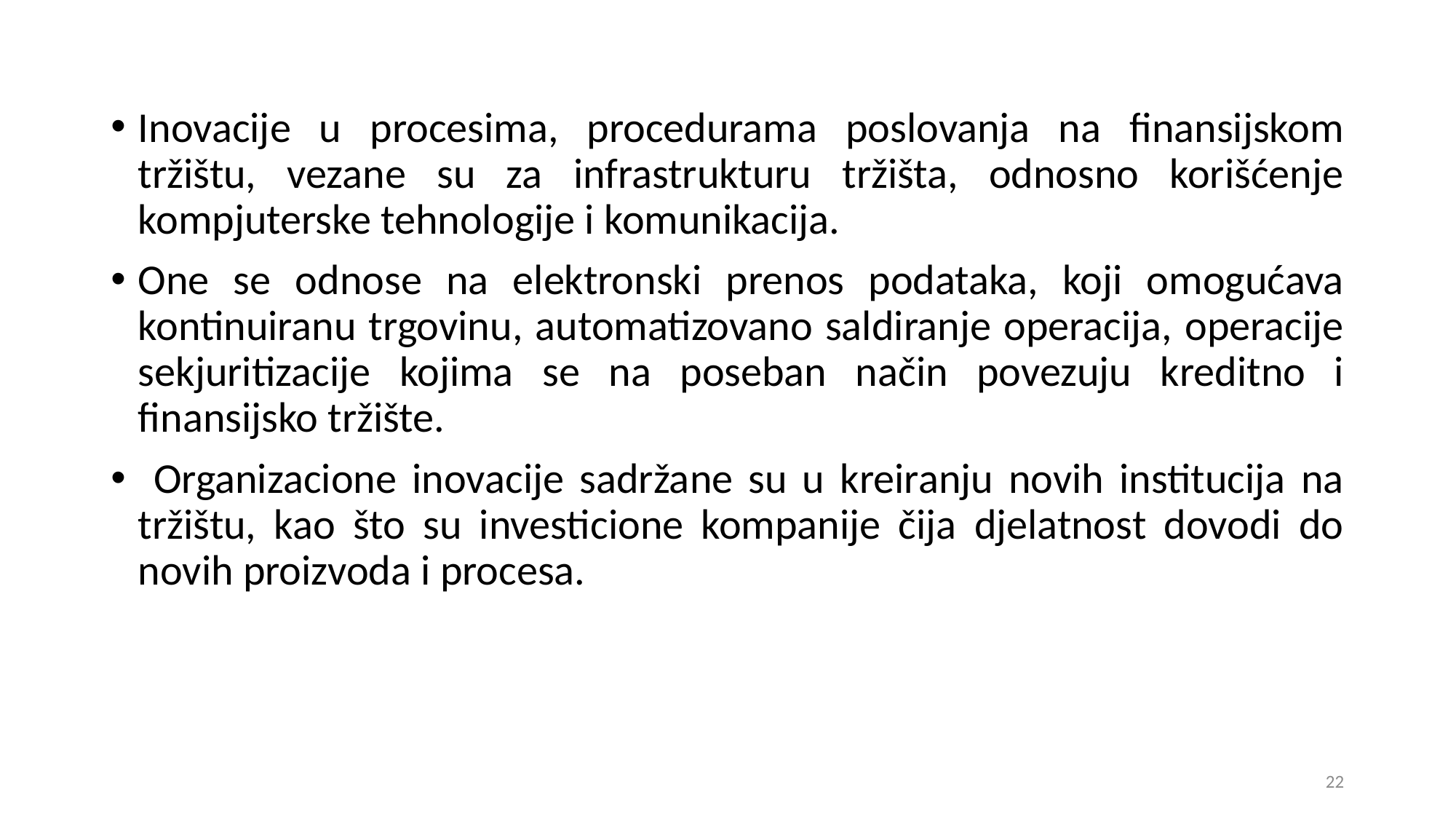

Inovacije u procesima, procedurama poslovanja na finansijskom tržištu, vezane su za infrastrukturu tržišta, odnosno korišćenje kompjuterske tehnologije i komunikacija.
One se odnose na elektronski prenos podataka, koji omogućava kontinuiranu trgovinu, automatizovano saldiranje operacija, operacije sekjuritizacije kojima se na poseban način povezuju kreditno i finansijsko tržište.
 Organizacione inovacije sadržane su u kreiranju novih institucija na tržištu, kao što su investicione kompanije čija djelatnost dovodi do novih proizvoda i procesa.

22